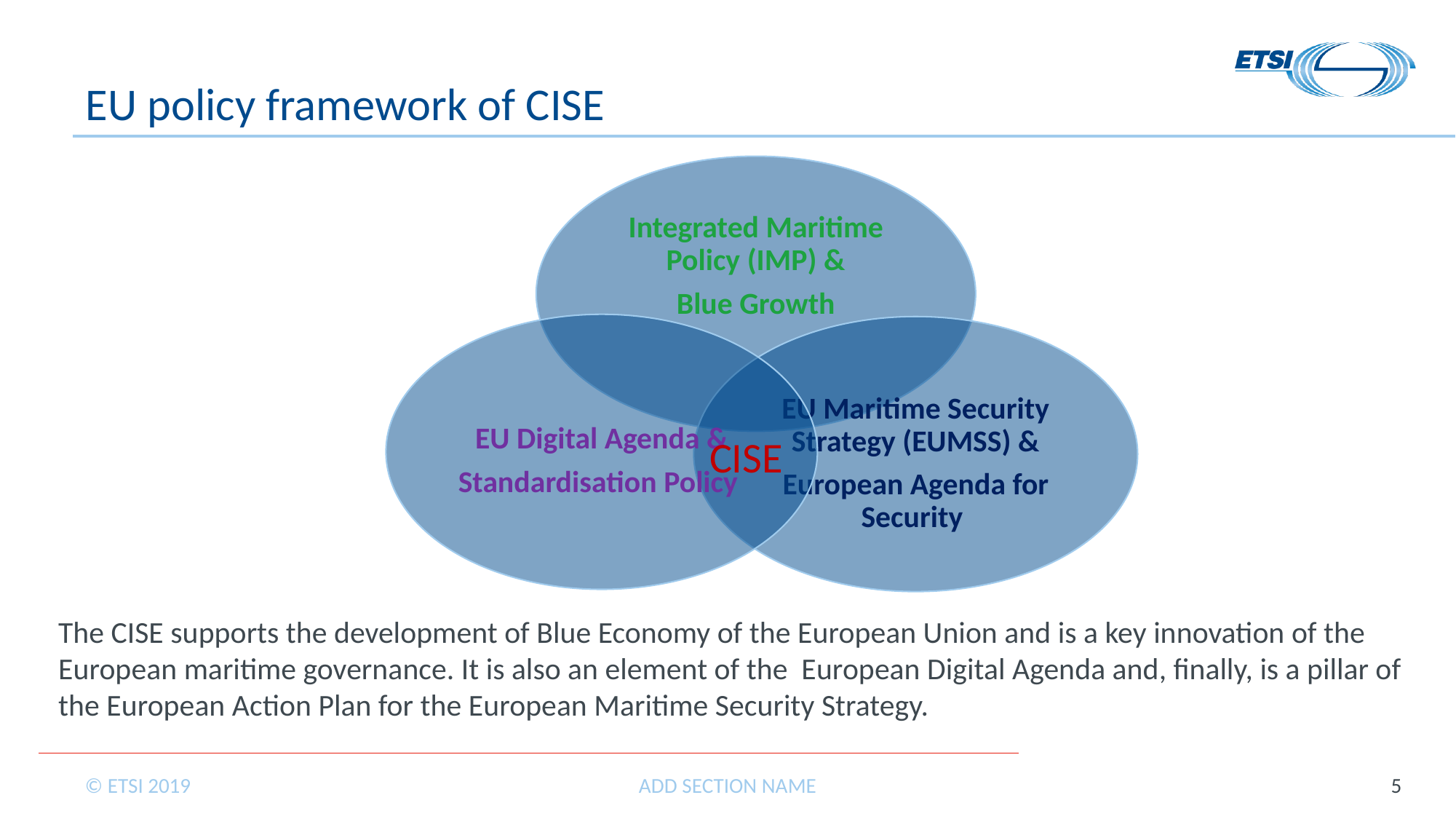

# EU policy framework of CISE
Integrated Maritime Policy (IMP) &
Blue Growth
EU Maritime Security Strategy (EUMSS) &
European Agenda for Security
EU Digital Agenda &
Standardisation Policy
CISE
The CISE supports the development of Blue Economy of the European Union and is a key innovation of the European maritime governance. It is also an element of the  European Digital Agenda and, finally, is a pillar of the European Action Plan for the European Maritime Security Strategy.
ADD SECTION NAME